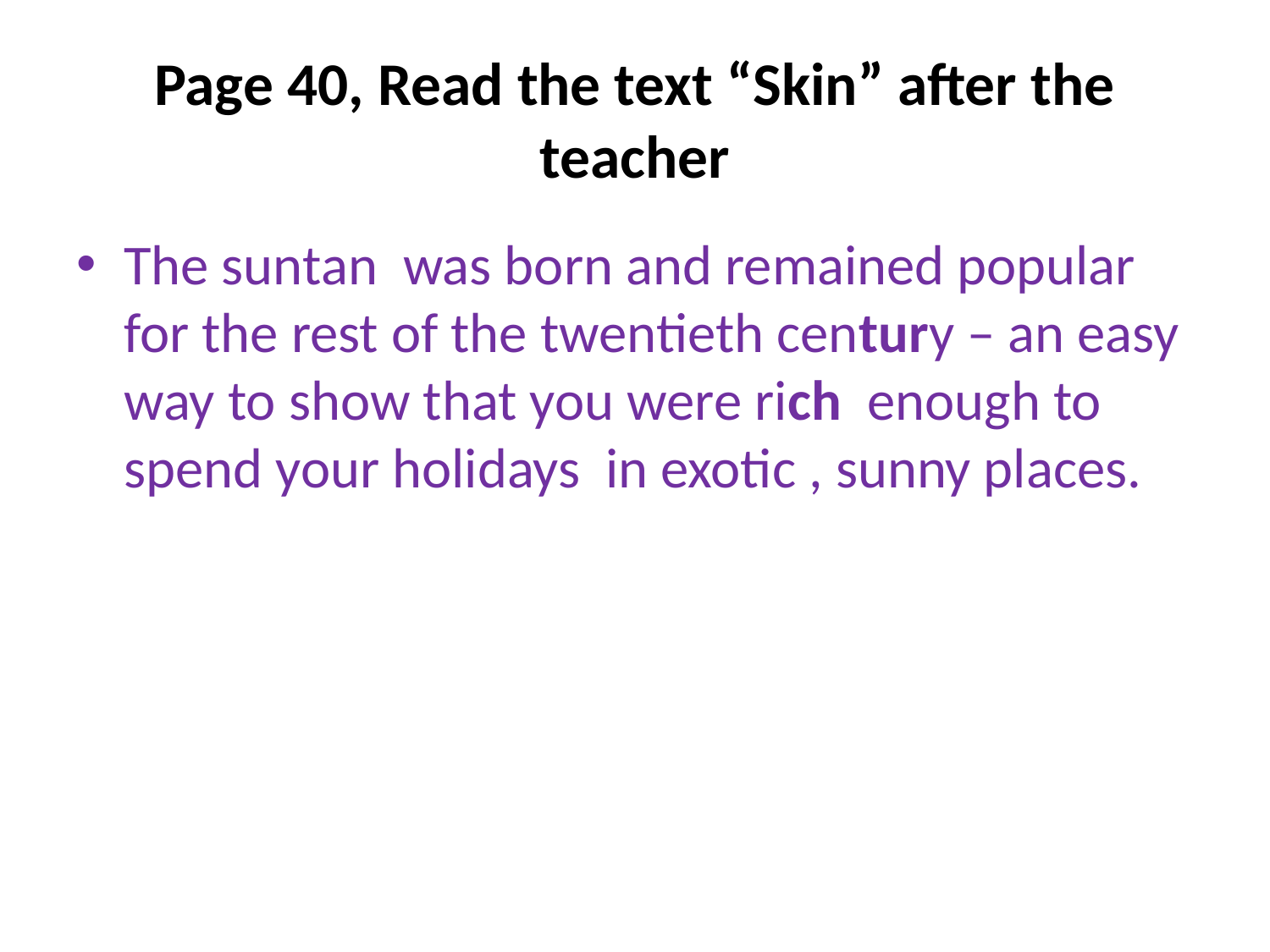

# Page 40, Read the text “Skin” after the teacher
The suntan  was born and remained popular  for the rest of the twentieth century – an easy way to show that you were rich  enough to spend your holidays  in exotic , sunny places.